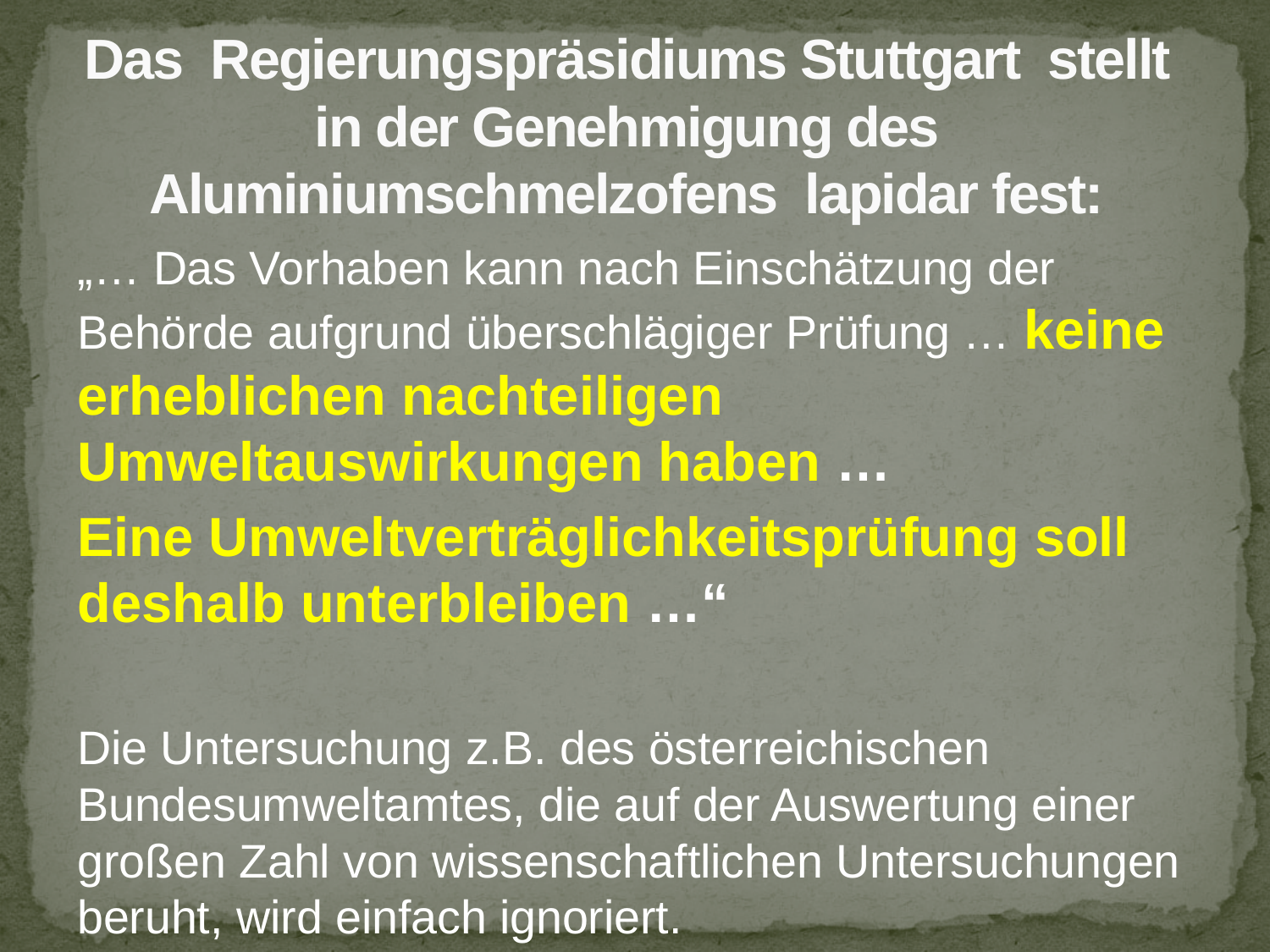

# Das  Regierungspräsidiums Stuttgart  stellt in der Genehmigung des Aluminiumschmelzofens  lapidar fest:
„… Das Vorhaben kann nach Einschätzung der Behörde aufgrund überschlägiger Prüfung … keine erheblichen nachteiligen Umweltauswirkungen haben …
Eine Umweltverträglichkeitsprüfung soll deshalb unterbleiben …“

Die Untersuchung z.B. des österreichischen Bundesumweltamtes, die auf der Auswertung einer großen Zahl von wissenschaftlichen Untersuchungen beruht, wird einfach ignoriert.